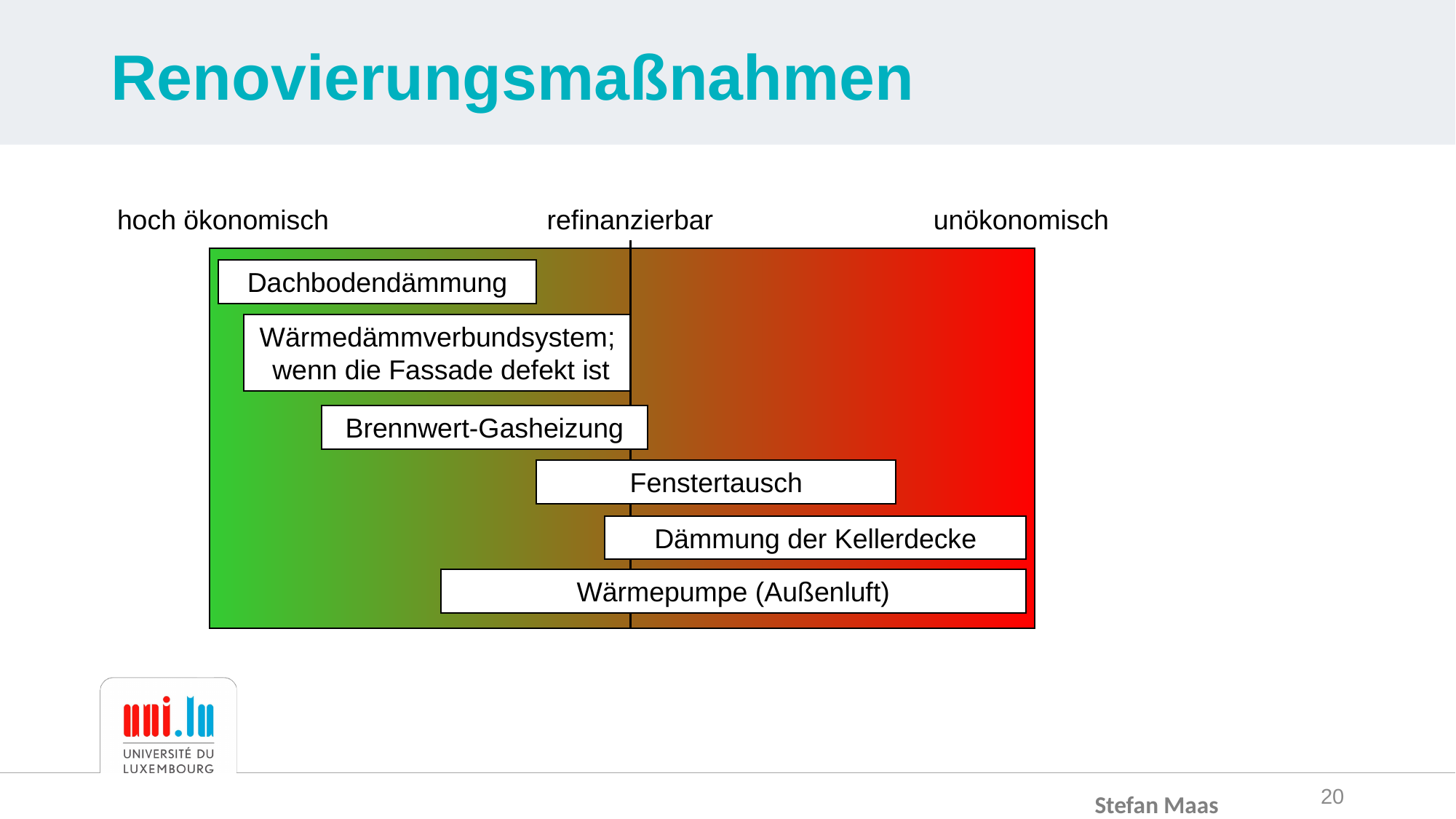

# Renovierungsmaßnahmen
hoch ökonomisch
refinanzierbar
unökonomisch

Dachbodendämmung
Wärmedämmverbundsystem;
 wenn die Fassade defekt ist
Brennwert-Gasheizung
Fenstertausch
Dämmung der Kellerdecke
Wärmepumpe (Außenluft)
20
Stefan Maas